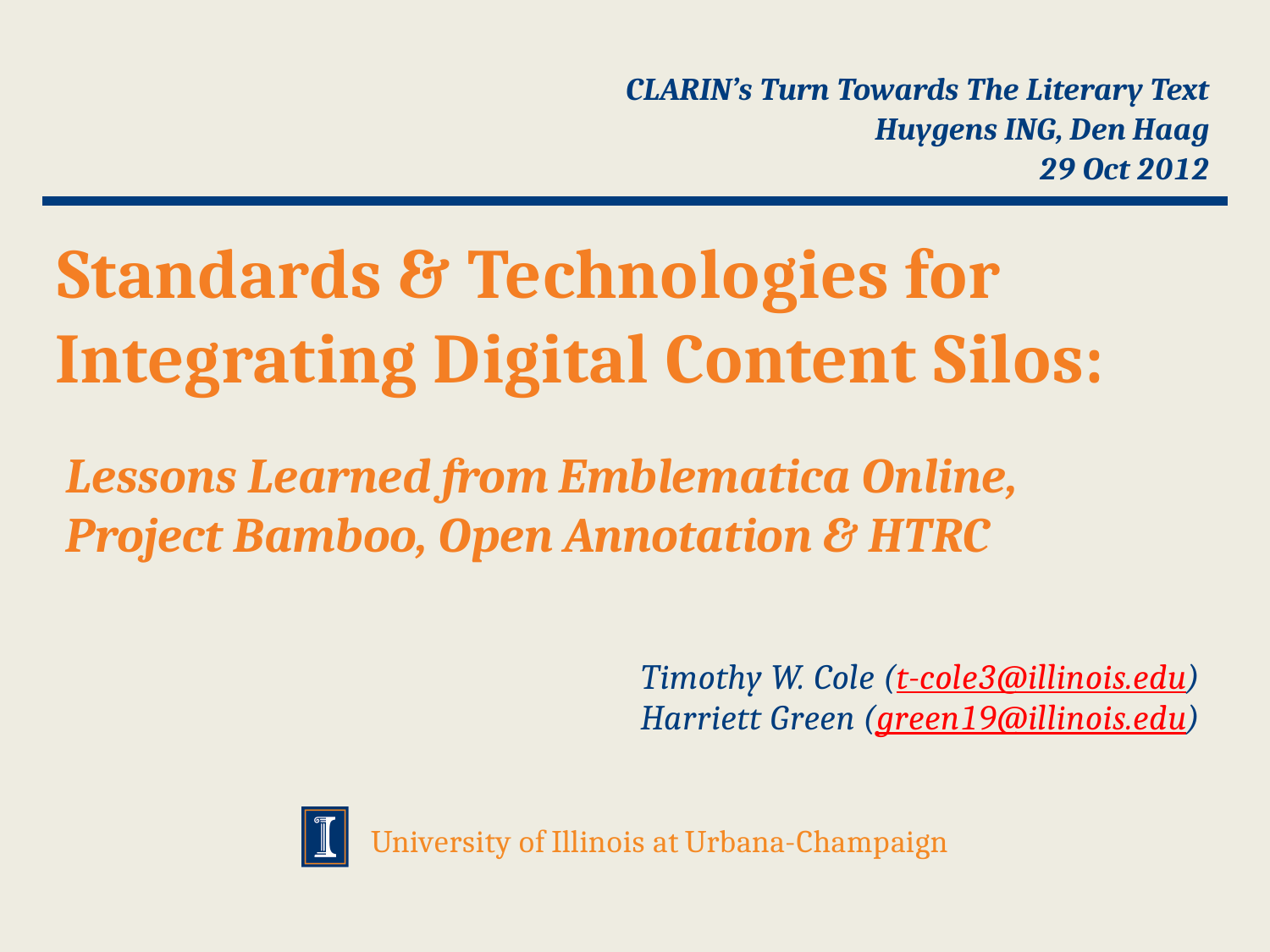

CLARIN’s Turn Towards The Literary Text
Huygens ING, Den Haag
29 Oct 2012

# Standards & Technologies for Integrating Digital Content Silos:
Lessons Learned from Emblematica Online,
Project Bamboo, Open Annotation & HTRC
Timothy W. Cole (t-cole3@illinois.edu)
Harriett Green (green19@illinois.edu)